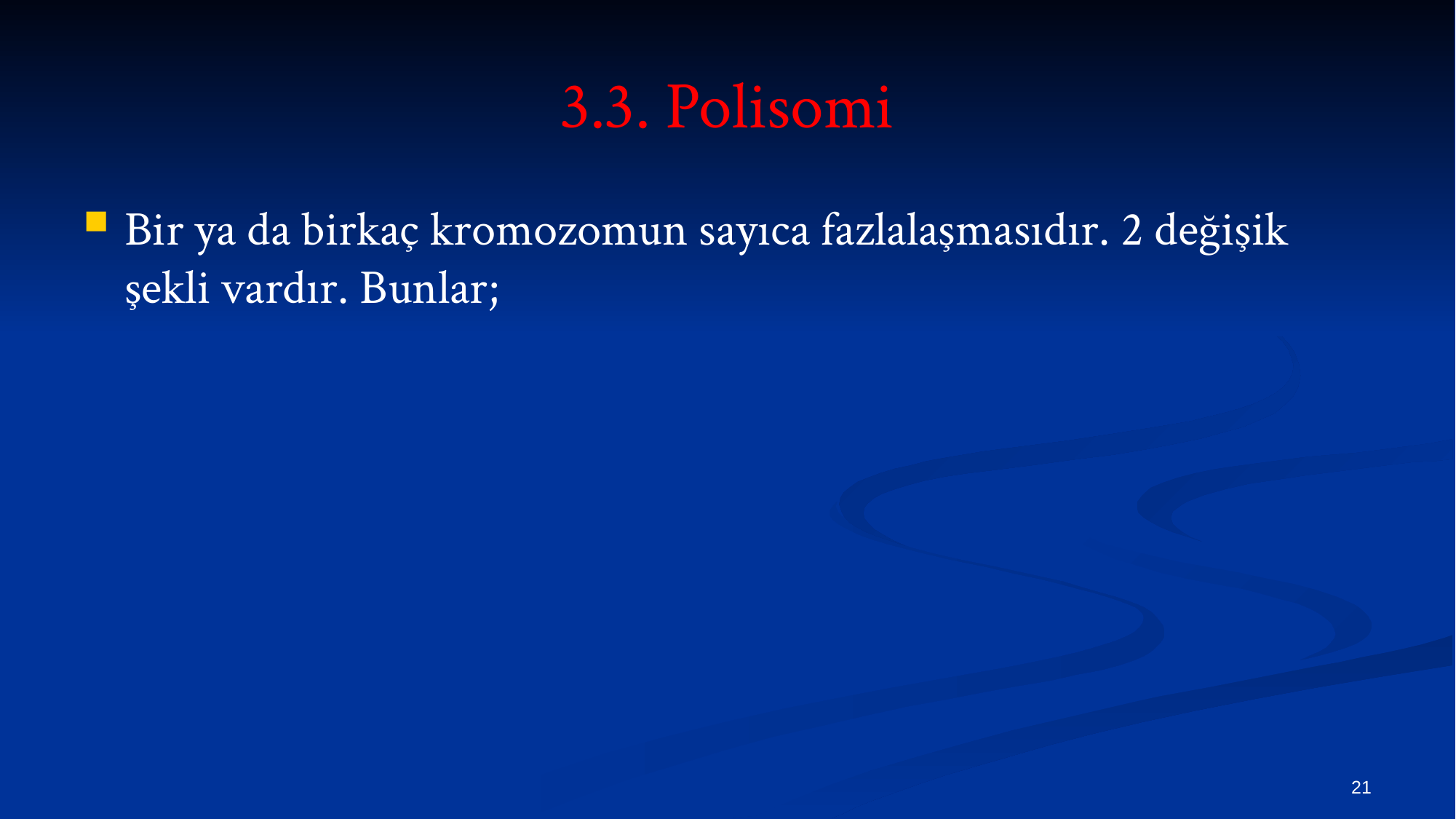

# 3.3. Polisomi
Bir ya da birkaç kromozomun sayıca fazlalaşmasıdır. 2 değişik şekli vardır. Bunlar;
21